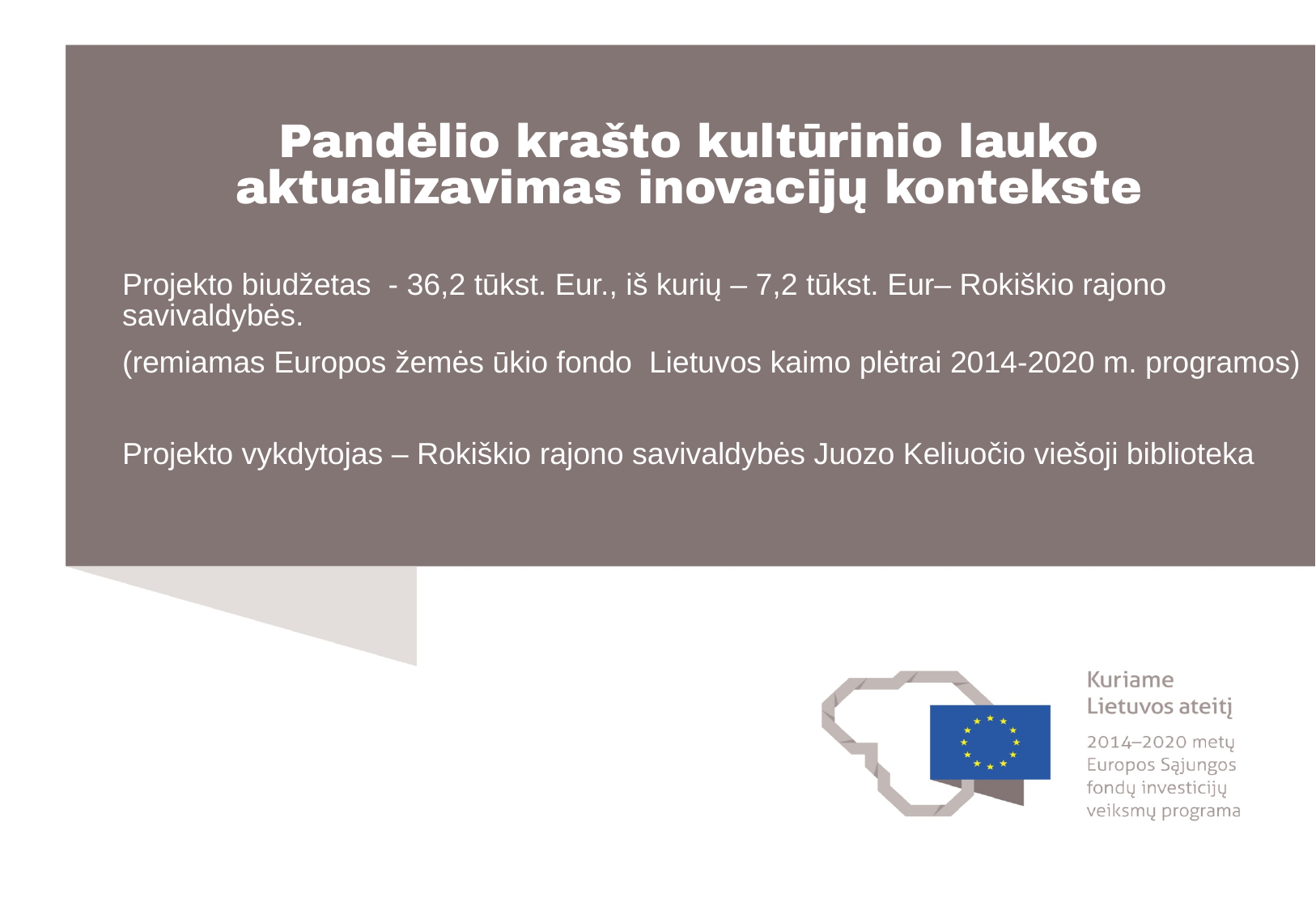

# Pandėlio krašto kultūrinio lauko aktualizavimas inovacijų kontekste
Projekto biudžetas  - 36,2 tūkst. Eur., iš kurių – 7,2 tūkst. Eur– Rokiškio rajono savivaldybės.
(remiamas Europos žemės ūkio fondo  Lietuvos kaimo plėtrai 2014-2020 m. programos)

Projekto vykdytojas – Rokiškio rajono savivaldybės Juozo Keliuočio viešoji biblioteka